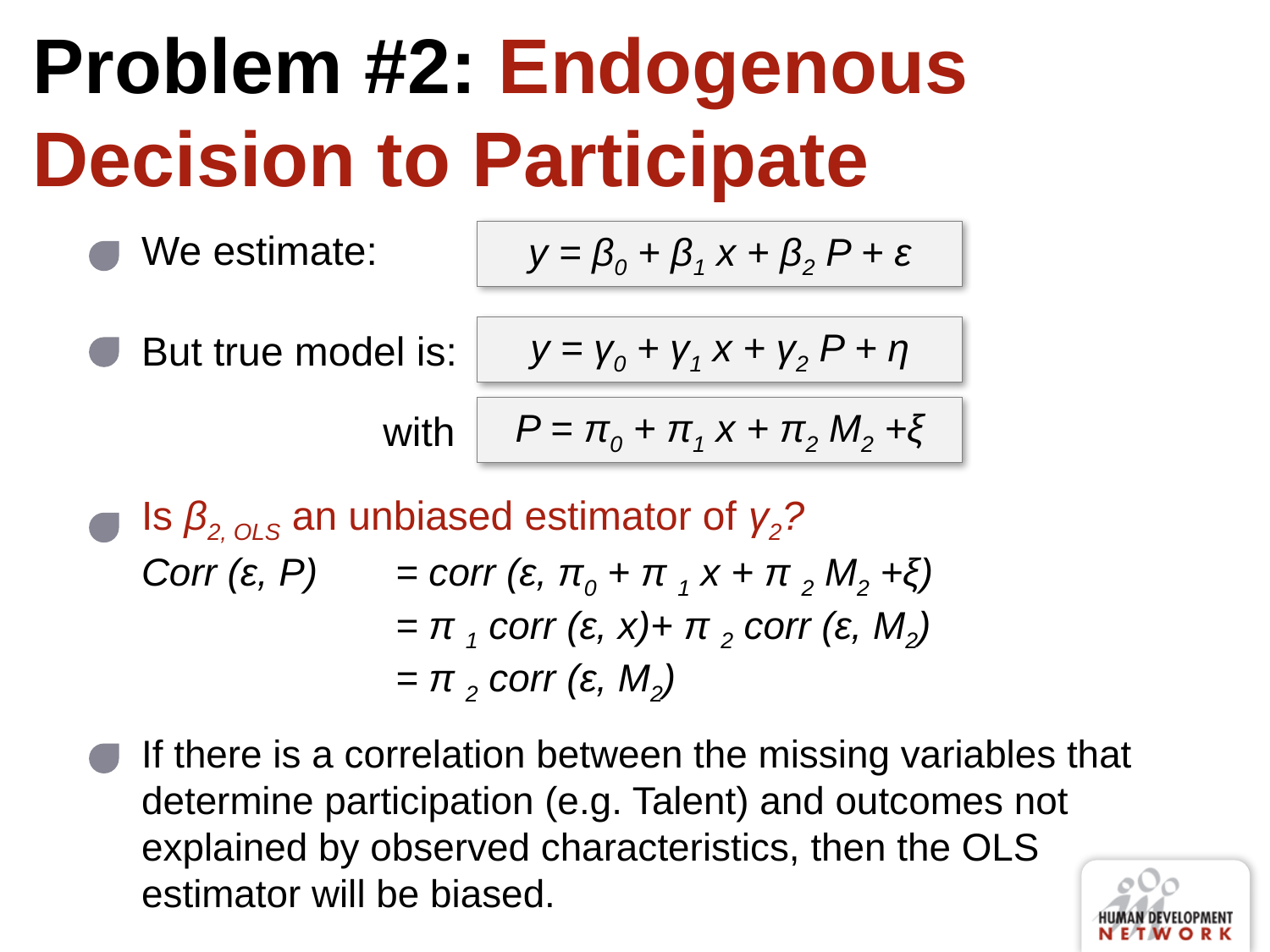

# Problem #2: Endogenous Decision to Participate
We estimate:
y = β0 + β1 x + β2 P + ε

y = γ0 + γ1 x + γ2 P + η
But true model is:

P = π0 + π1 x + π2 M2 +ξ
with
Is β2, OLS an unbiased estimator of γ2?

Corr (ε, P) 	= corr (ε, π0 + π 1 x + π 2 M2 +ξ)
		= π 1 corr (ε, x)+ π 2 corr (ε, M2)
		= π 2 corr (ε, M2)
If there is a correlation between the missing variables that determine participation (e.g. Talent) and outcomes not explained by observed characteristics, then the OLS estimator will be biased.